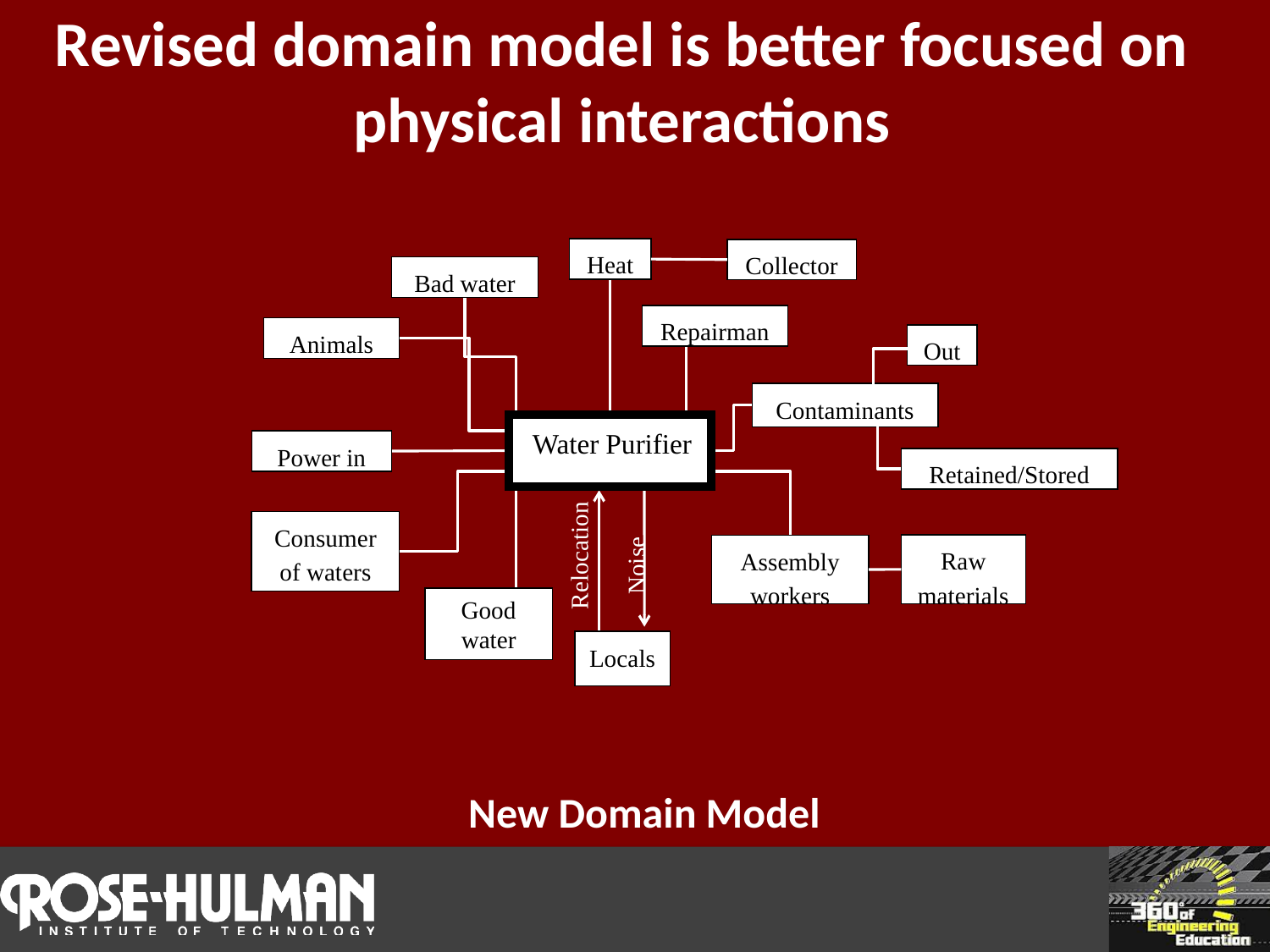

# Revised domain model is better focused on physical interactions

Heat
Collector
Bad water
Repairman
Animals
Out
Contaminants
 Water Purifier
Power in
Retained/Stored
Consumer of waters
Raw materials
Assembly workers
Good water
Locals
Relocation
Noise
New Domain Model